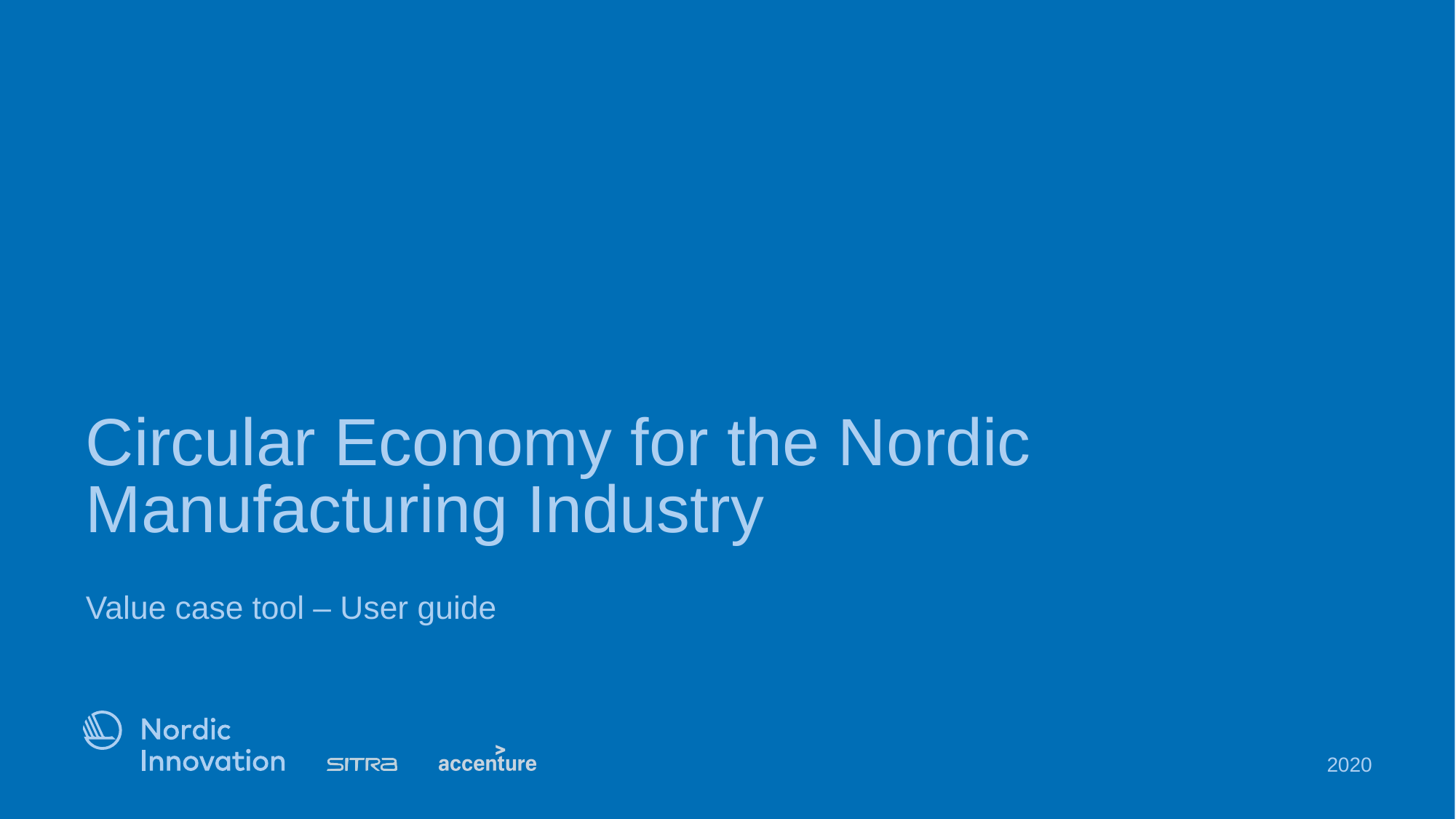

Circular Economy for the Nordic Manufacturing Industry
Value case tool – User guide
2020
1